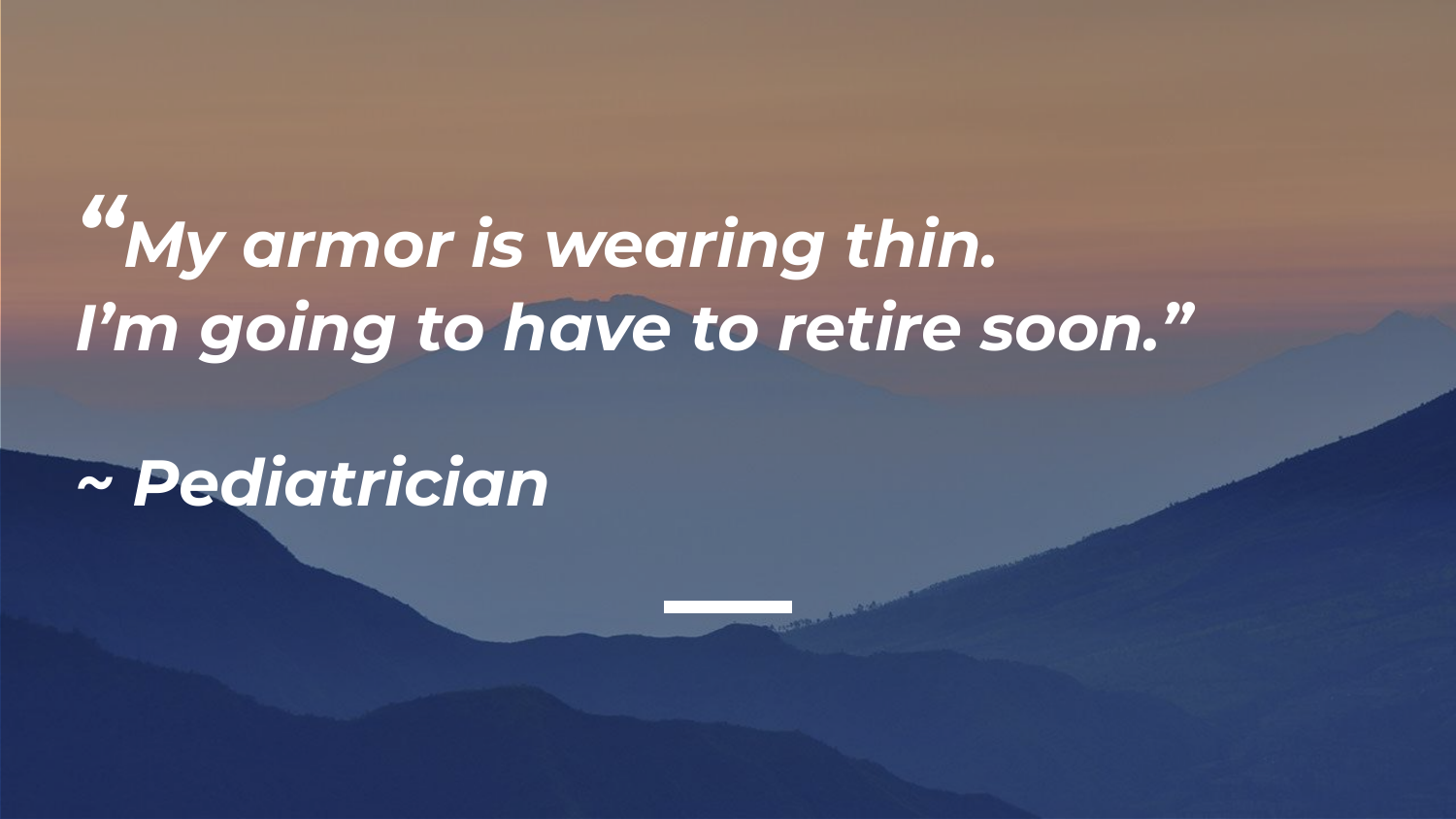

# “My armor is wearing thin. I’m going to have to retire soon.” ~ Pediatrician